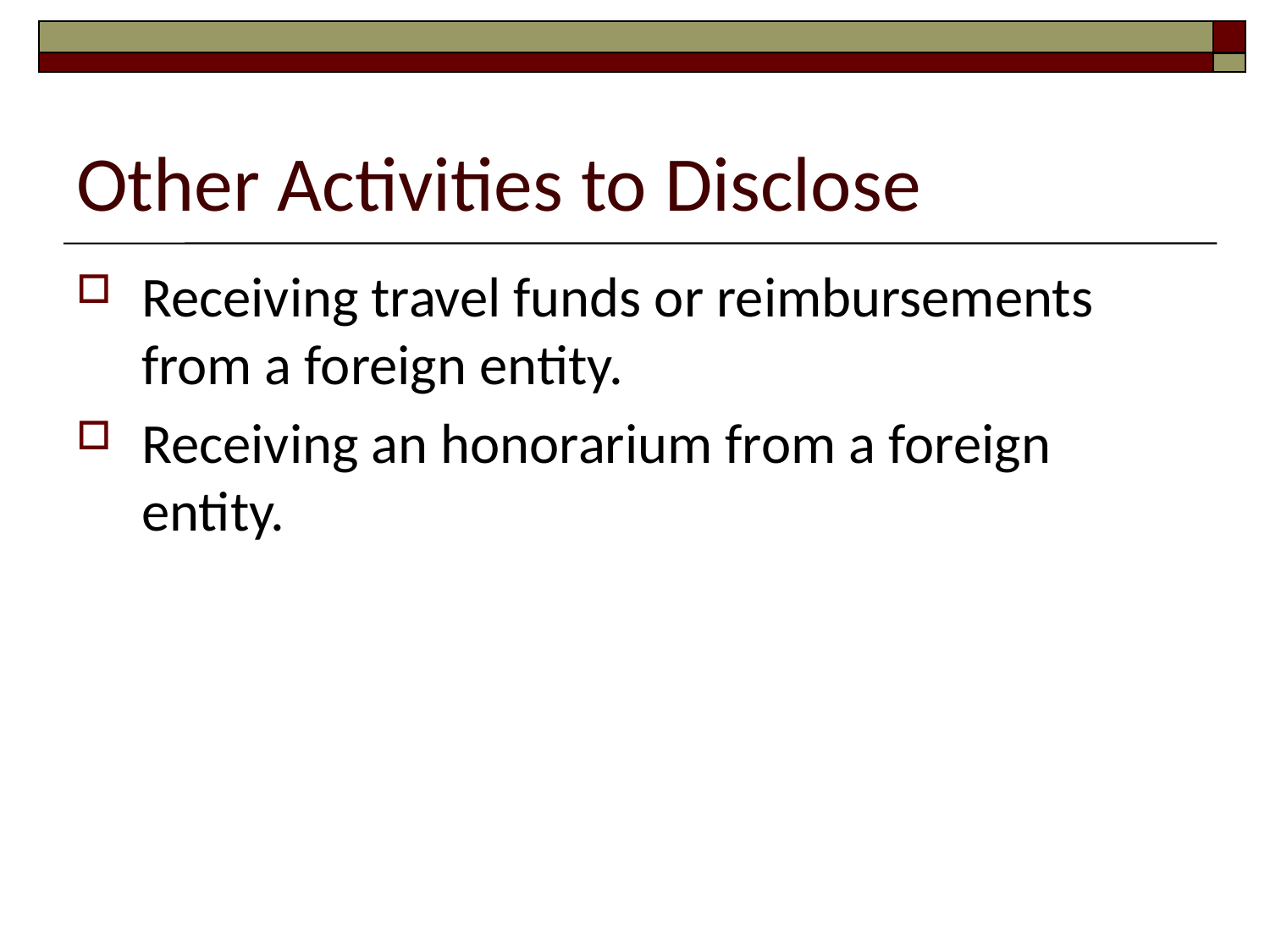

# Other Activities to Disclose
Receiving travel funds or reimbursements from a foreign entity.
Receiving an honorarium from a foreign entity.